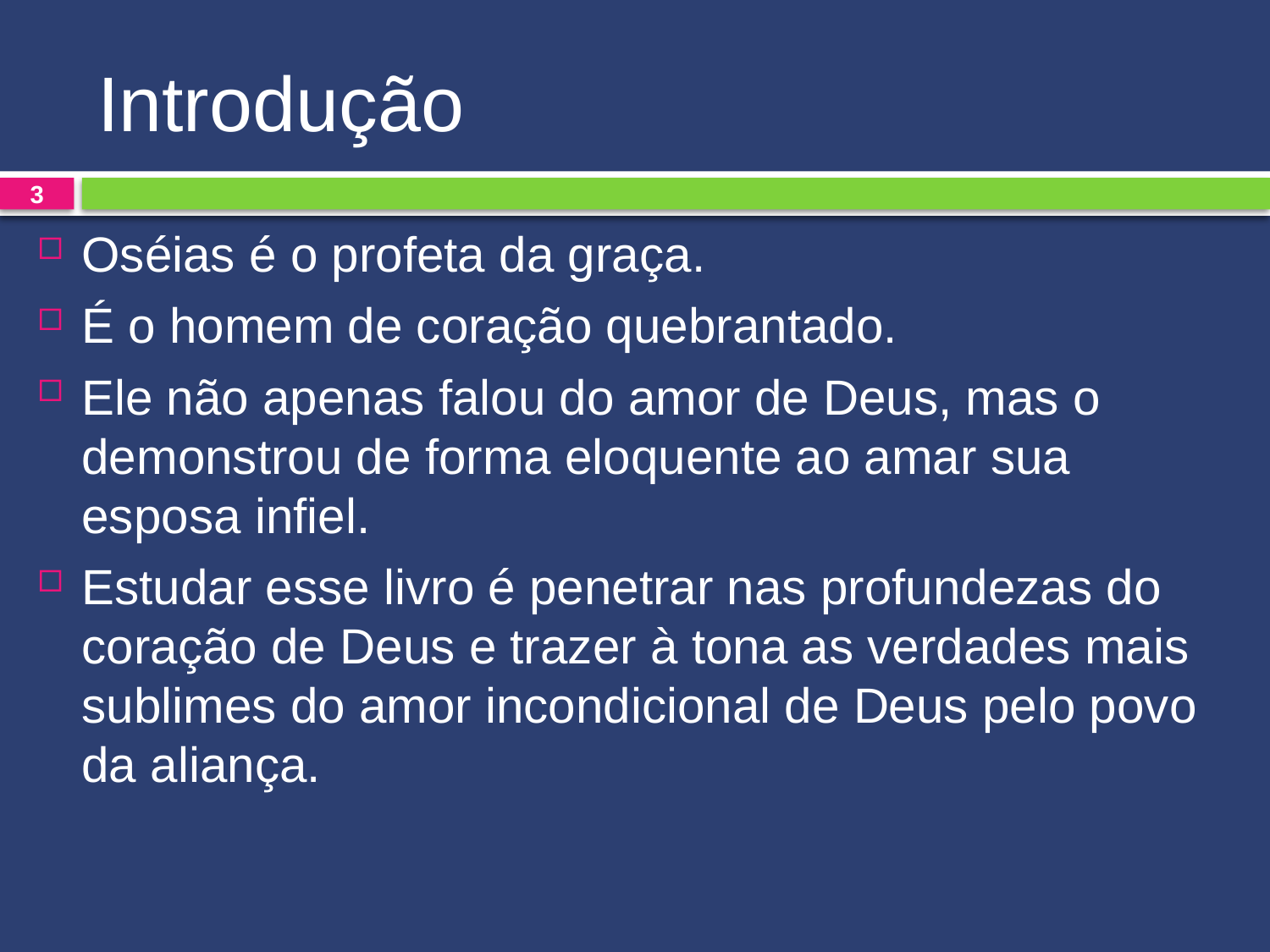

# Introdução
3
Oséias é o profeta da graça.
É o homem de coração quebrantado.
Ele não apenas falou do amor de Deus, mas o demonstrou de forma eloquente ao amar sua esposa infiel.
Estudar esse livro é penetrar nas profundezas do coração de Deus e trazer à tona as verdades mais sublimes do amor incondicional de Deus pelo povo da aliança.